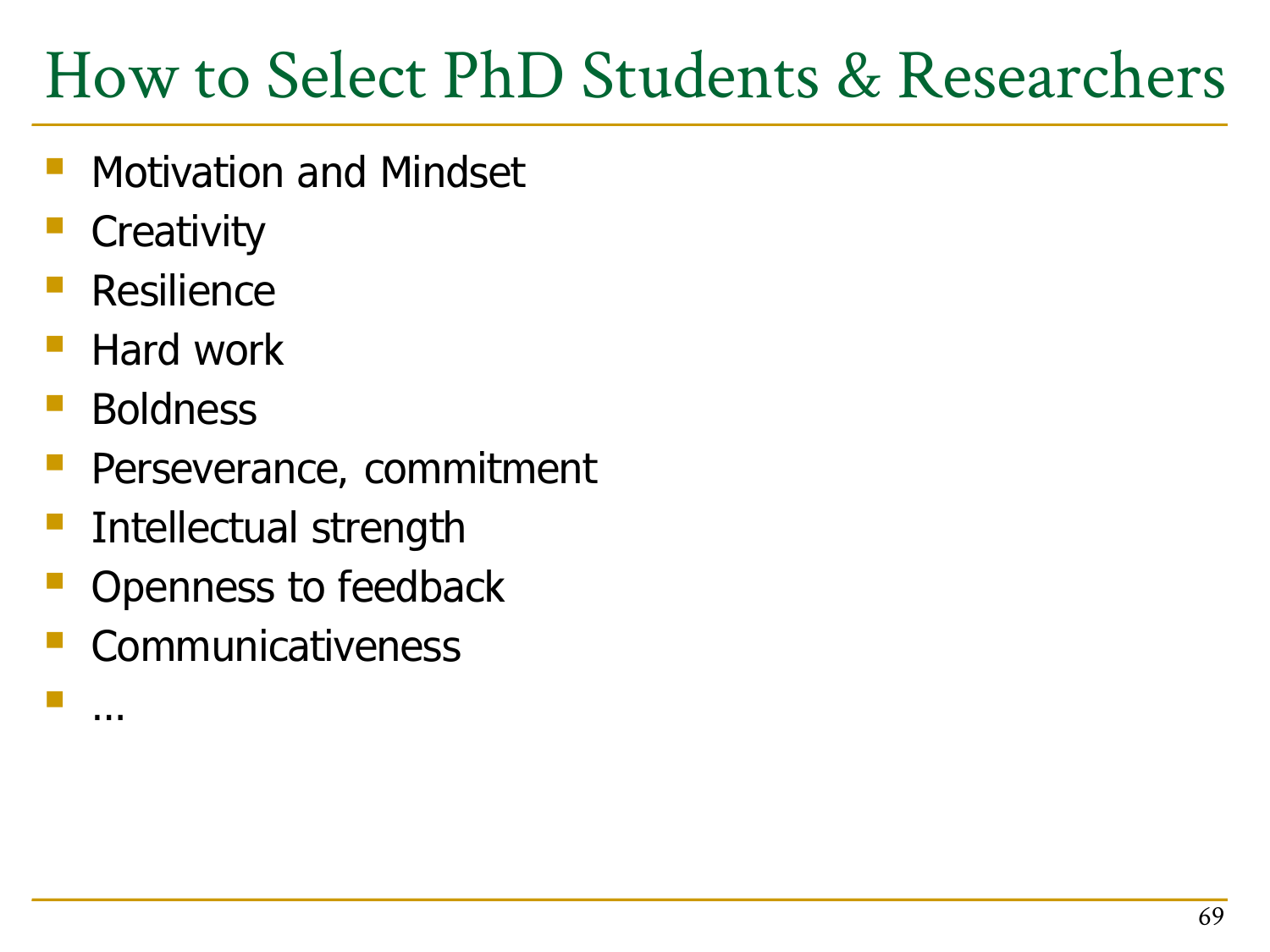

# How to Select PhD Students & Researchers
Motivation and Mindset
Creativity
Resilience
Hard work
Boldness
Perseverance, commitment
Intellectual strength
Openness to feedback
Communicativeness
…

69